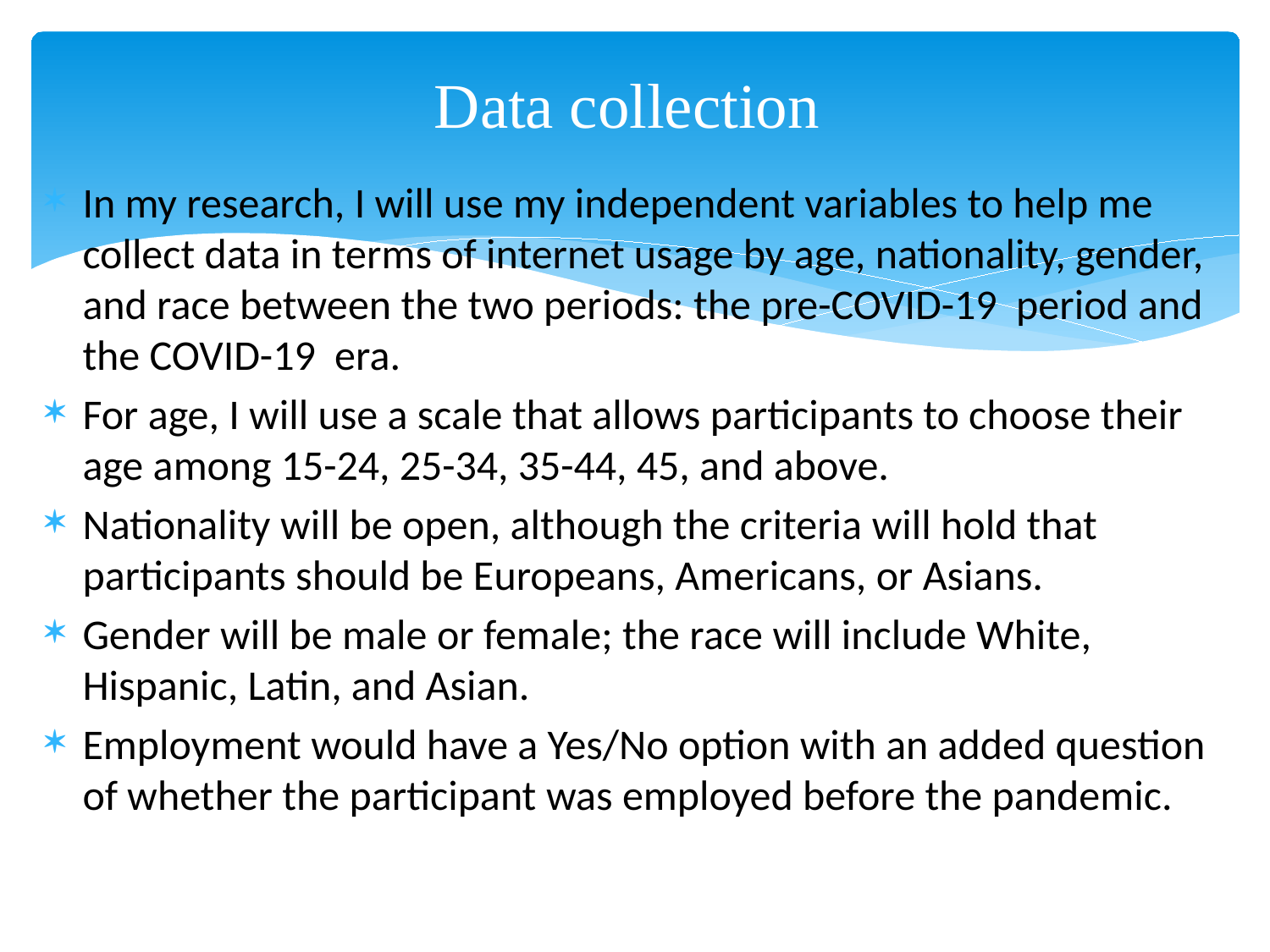

# Data collection
In my research, I will use my independent variables to help me collect data in terms of internet usage by age, nationality, gender, and race between the two periods: the pre-COVID-19  period and the COVID-19  era.
For age, I will use a scale that allows participants to choose their age among 15-24, 25-34, 35-44, 45, and above.
Nationality will be open, although the criteria will hold that participants should be Europeans, Americans, or Asians.
Gender will be male or female; the race will include White, Hispanic, Latin, and Asian.
Employment would have a Yes/No option with an added question of whether the participant was employed before the pandemic.